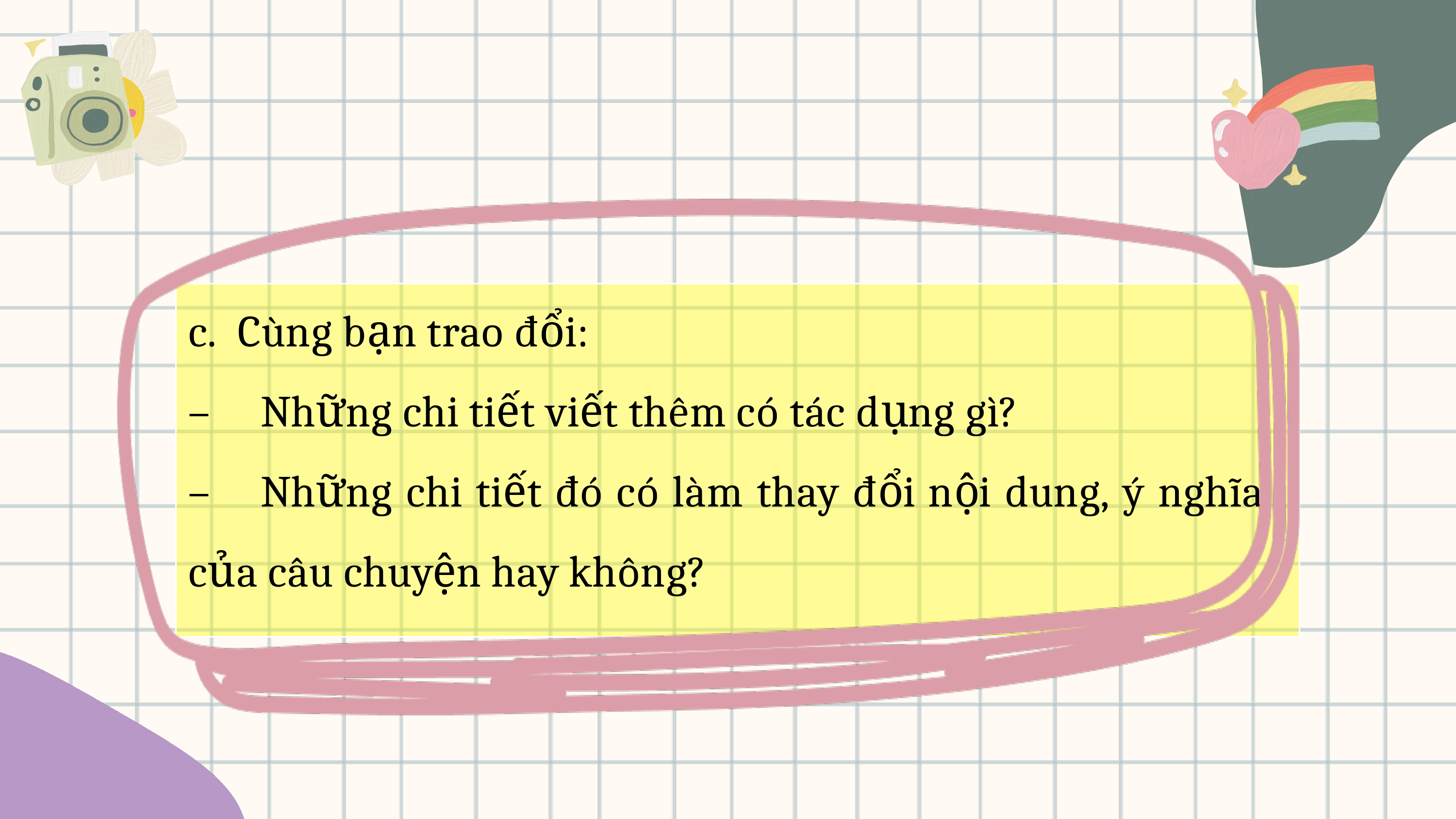

c.  Cùng bạn trao đổi:
–	Những chi tiết viết thêm có tác dụng gì?
–	Những chi tiết đó có làm thay đổi nội dung, ý nghĩa của câu chuyện hay không?